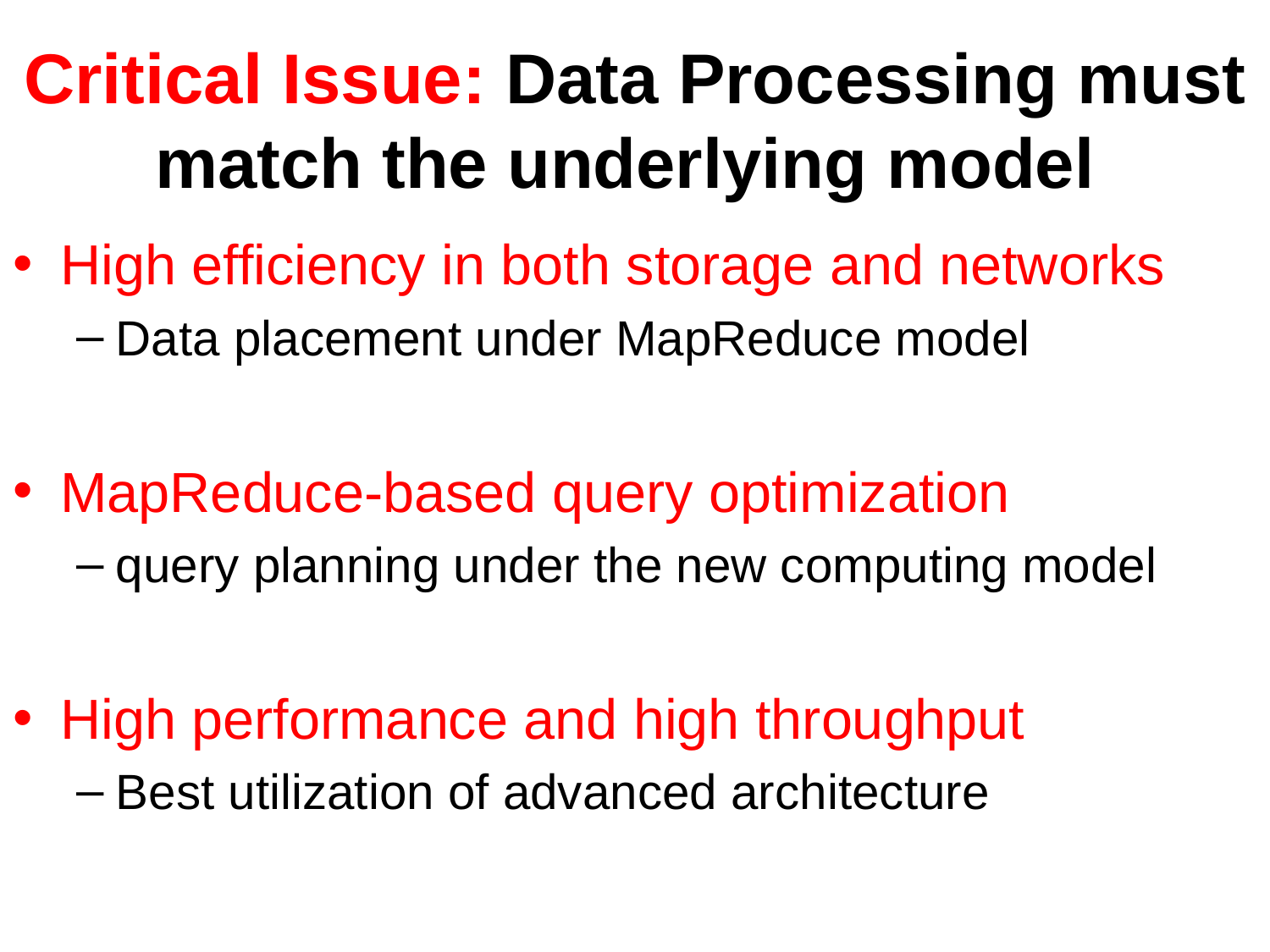

# Critical Issue: Data Processing must match the underlying model
High efficiency in both storage and networks
Data placement under MapReduce model

MapReduce-based query optimization
query planning under the new computing model

High performance and high throughput
Best utilization of advanced architecture